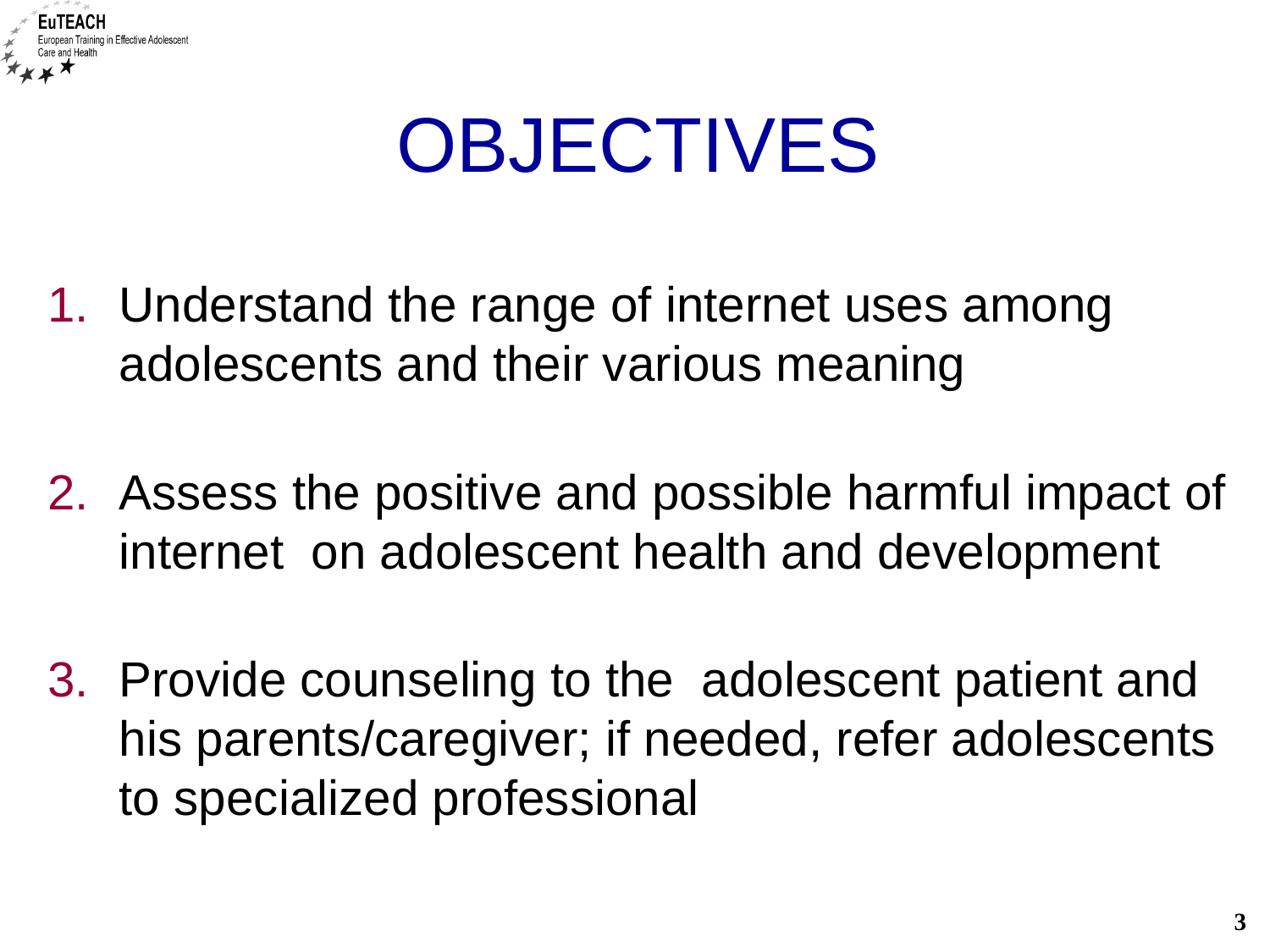

# OBJECTIVES
Understand the range of internet uses among adolescents and their various meaning
Assess the positive and possible harmful impact of internet  on adolescent health and development
Provide counseling to the  adolescent patient and his parents/caregiver; if needed, refer adolescents to specialized professional
3